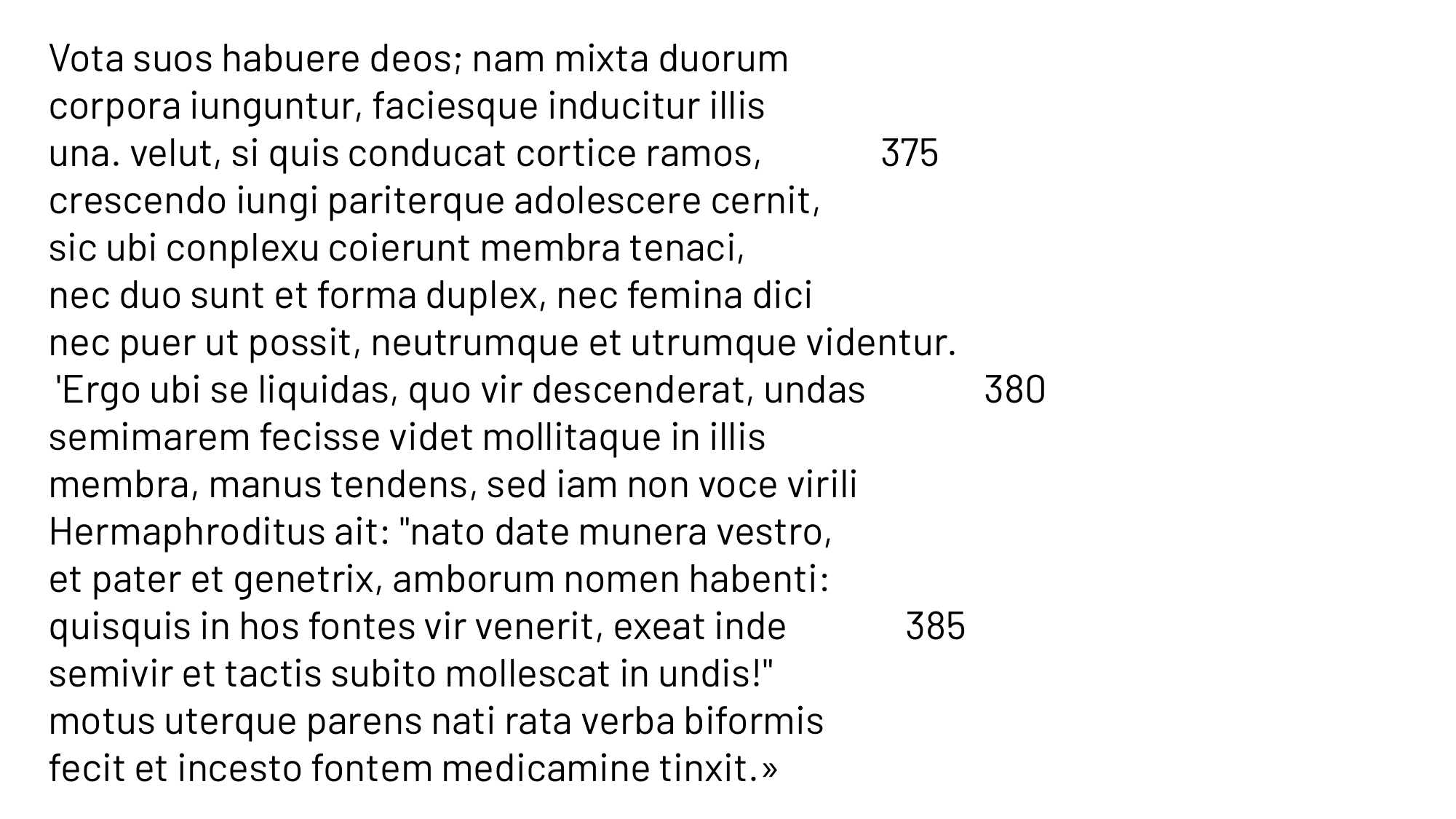

Vota suos habuere deos; nam mixta duorum
corpora iunguntur, faciesque inducitur illis
una. velut, si quis conducat cortice ramos,               375
crescendo iungi pariterque adolescere cernit,
sic ubi conplexu coierunt membra tenaci,
nec duo sunt et forma duplex, nec femina dici
nec puer ut possit, neutrumque et utrumque videntur.
 'Ergo ubi se liquidas, quo vir descenderat, undas               380
semimarem fecisse videt mollitaque in illis
membra, manus tendens, sed iam non voce virili
Hermaphroditus ait: "nato date munera vestro,
et pater et genetrix, amborum nomen habenti:
quisquis in hos fontes vir venerit, exeat inde               385
semivir et tactis subito mollescat in undis!"
motus uterque parens nati rata verba biformis
fecit et incesto fontem medicamine tinxit.»